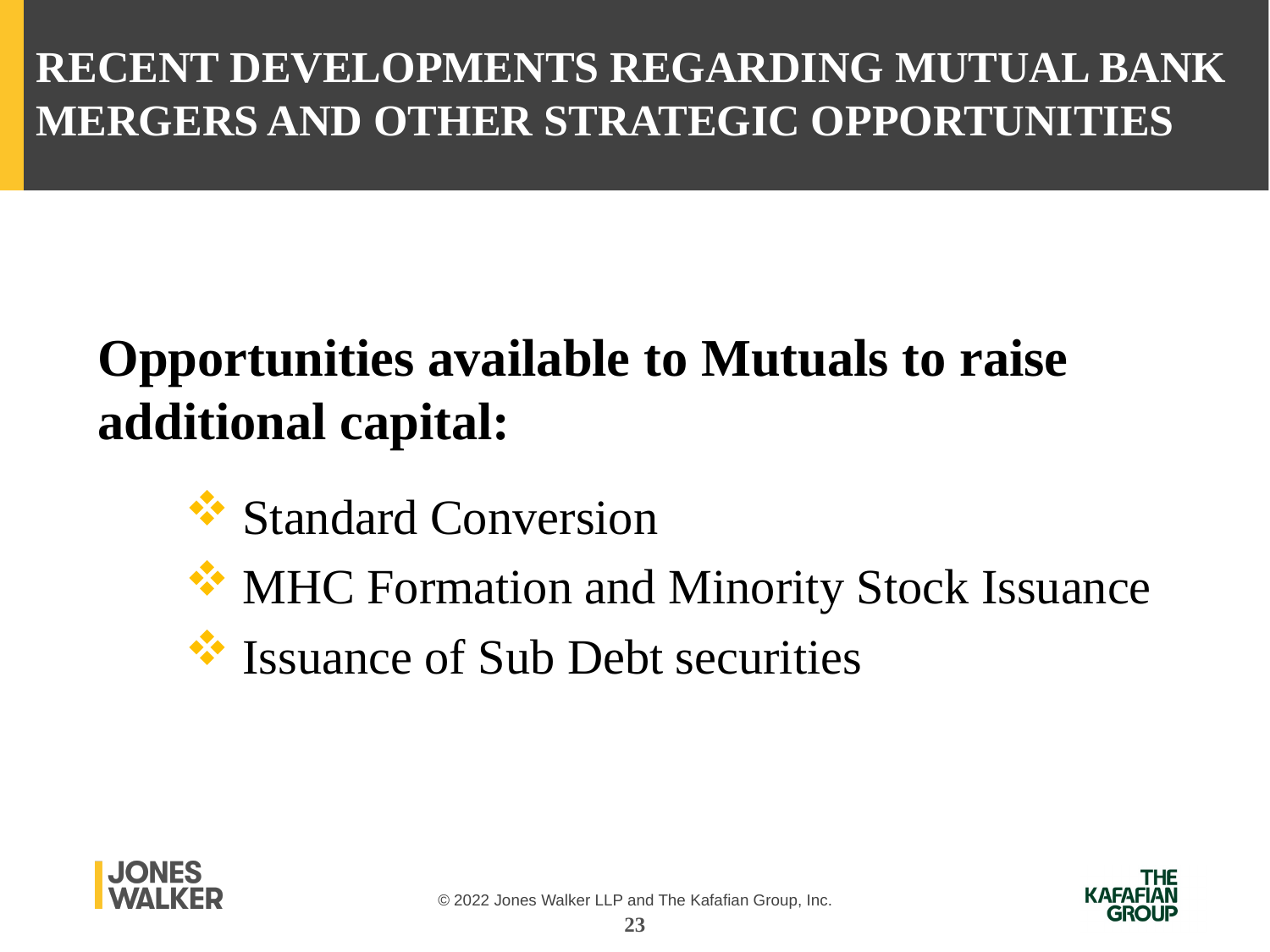

Recent Developments regarding Mutual Bank Mergers and other Strategic Opportunities
Opportunities available to Mutuals to raise additional capital:

 Standard Conversion
 MHC Formation and Minority Stock Issuance
 Issuance of Sub Debt securities

23